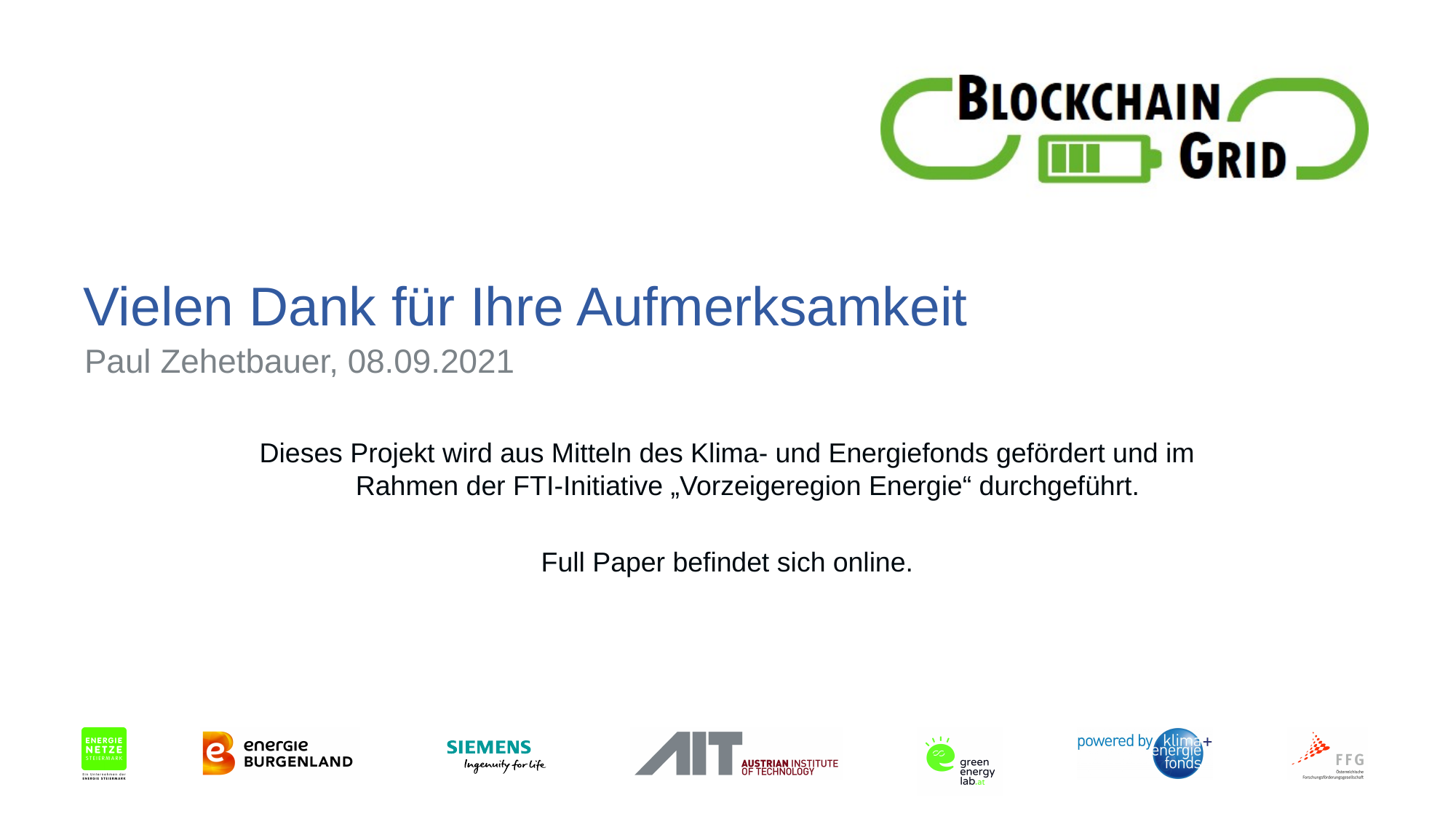

# Vielen Dank für Ihre Aufmerksamkeit
Paul Zehetbauer, 08.09.2021
Dieses Projekt wird aus Mitteln des Klima- und Energiefonds gefördert und im Rahmen der FTI-Initiative „Vorzeigeregion Energie“ durchgeführt.

Full Paper befindet sich online.